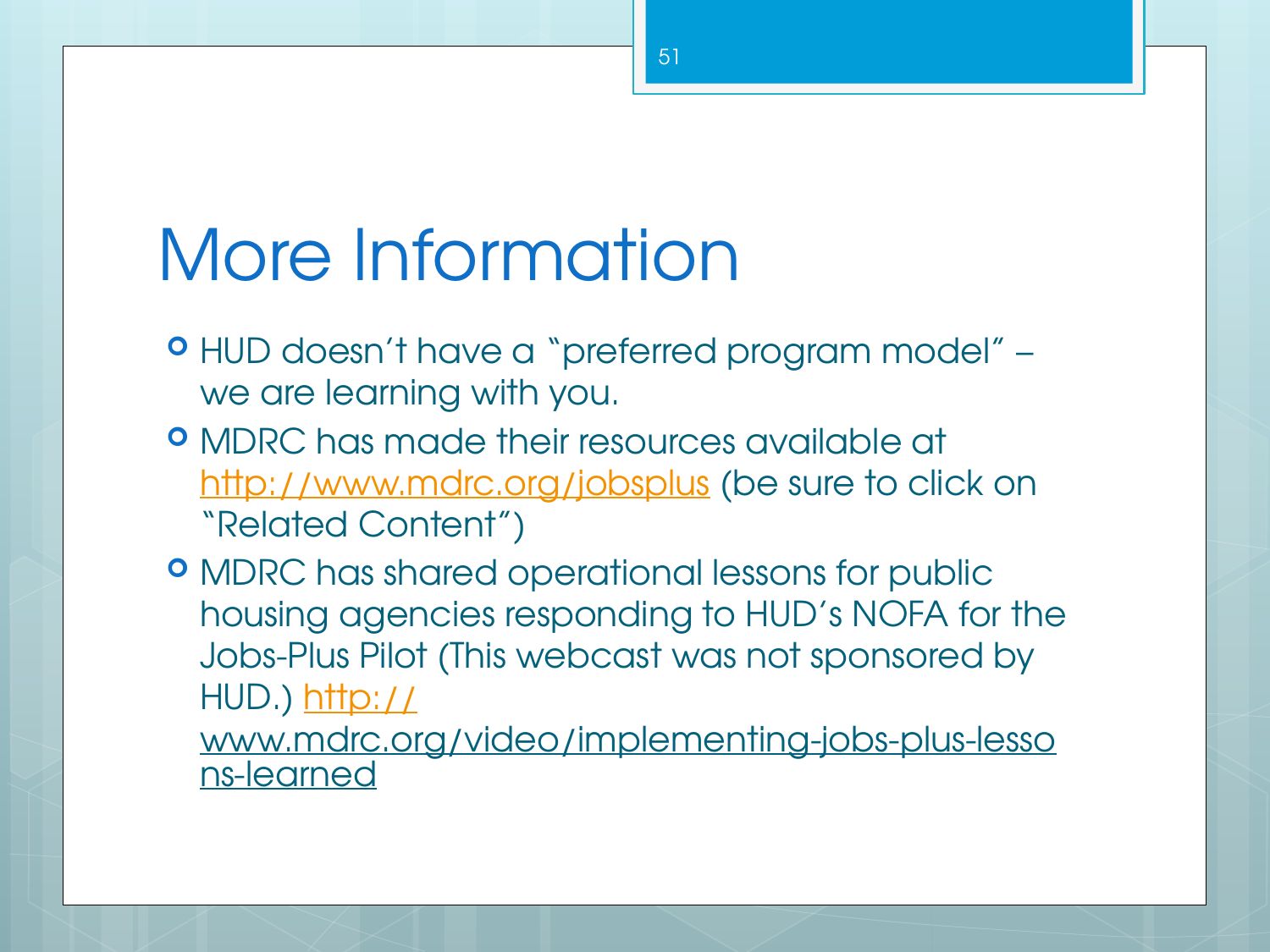

51
# More Information
HUD doesn’t have a “preferred program model” – we are learning with you.
MDRC has made their resources available at http://www.mdrc.org/jobsplus (be sure to click on “Related Content”)
MDRC has shared operational lessons for public housing agencies responding to HUD’s NOFA for the Jobs-Plus Pilot (This webcast was not sponsored by HUD.) http://www.mdrc.org/video/implementing-jobs-plus-lessons-learned